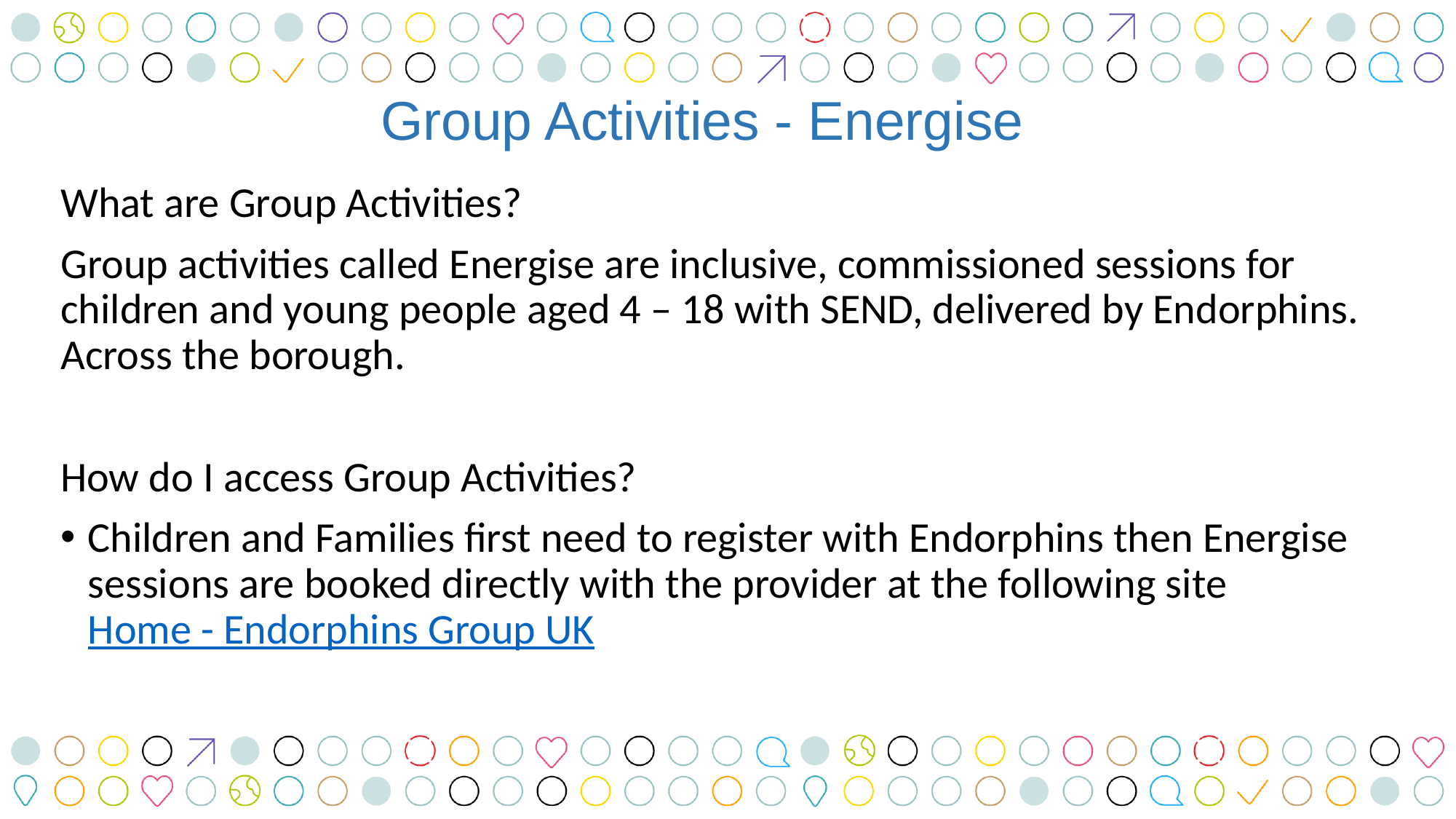

# Group Activities - Energise
What are Group Activities?
Group activities called Energise are inclusive, commissioned sessions for children and young people aged 4 – 18 with SEND, delivered by Endorphins. Across the borough.

How do I access Group Activities?
Children and Families first need to register with Endorphins then Energise sessions are booked directly with the provider at the following site Home - Endorphins Group UK